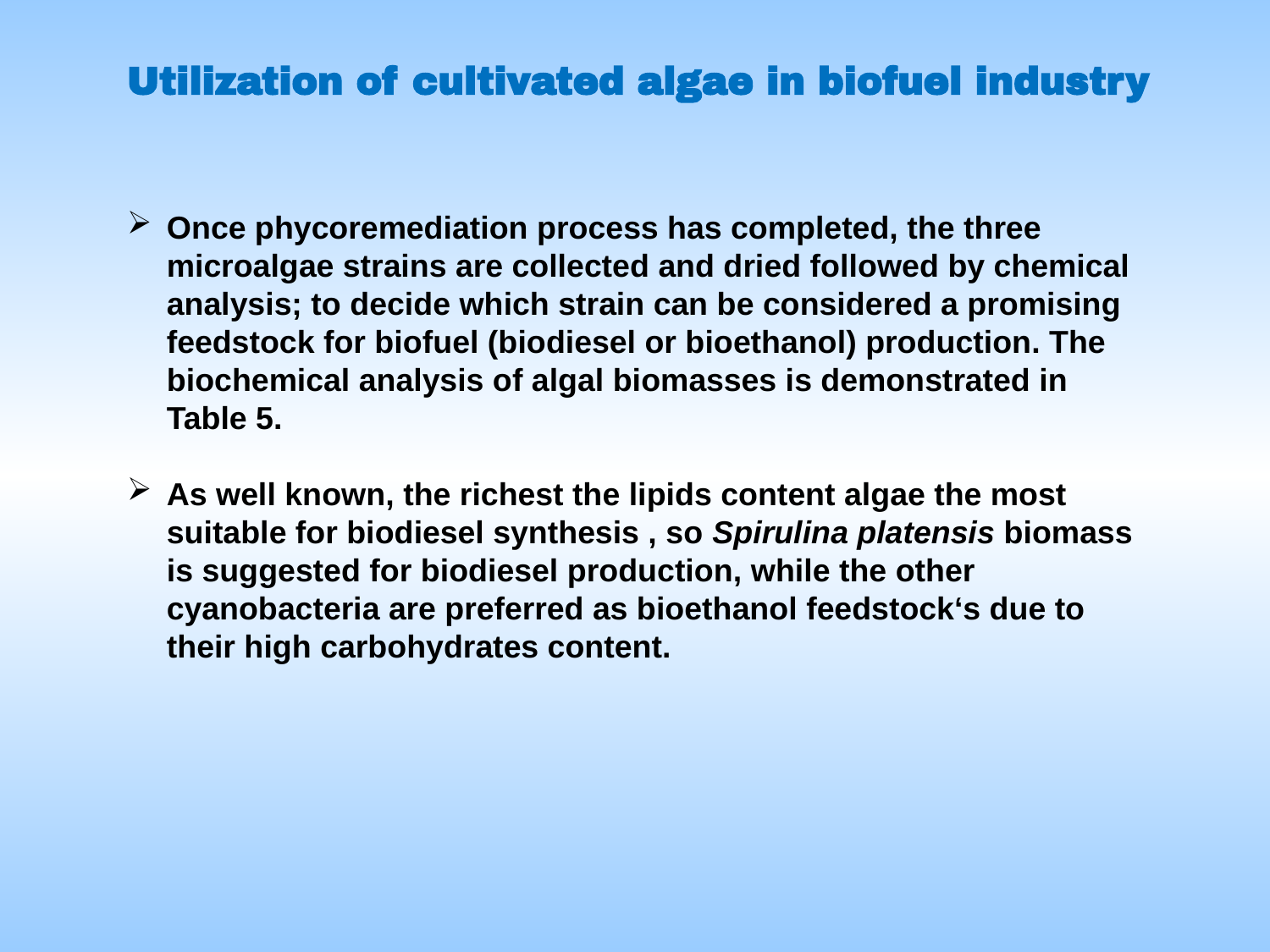

Utilization of cultivated algae in biofuel industry
Once phycoremediation process has completed, the three microalgae strains are collected and dried followed by chemical analysis; to decide which strain can be considered a promising feedstock for biofuel (biodiesel or bioethanol) production. The biochemical analysis of algal biomasses is demonstrated in Table 5.

As well known, the richest the lipids content algae the most suitable for biodiesel synthesis , so Spirulina platensis biomass is suggested for biodiesel production, while the other cyanobacteria are preferred as bioethanol feedstock‘s due to their high carbohydrates content.